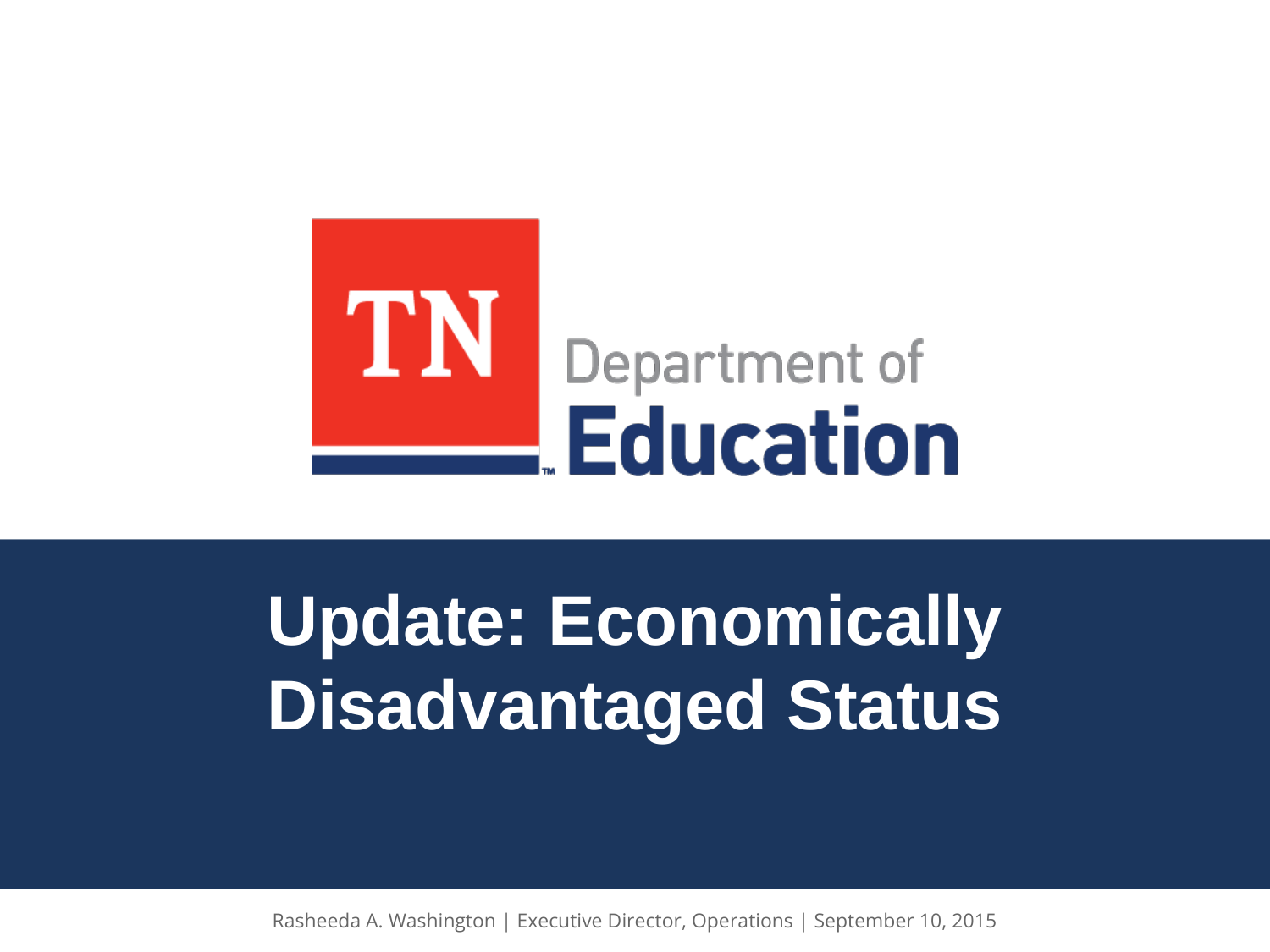

# Update: Economically Disadvantaged Status
Rasheeda A. Washington | Executive Director, Operations | September 10, 2015